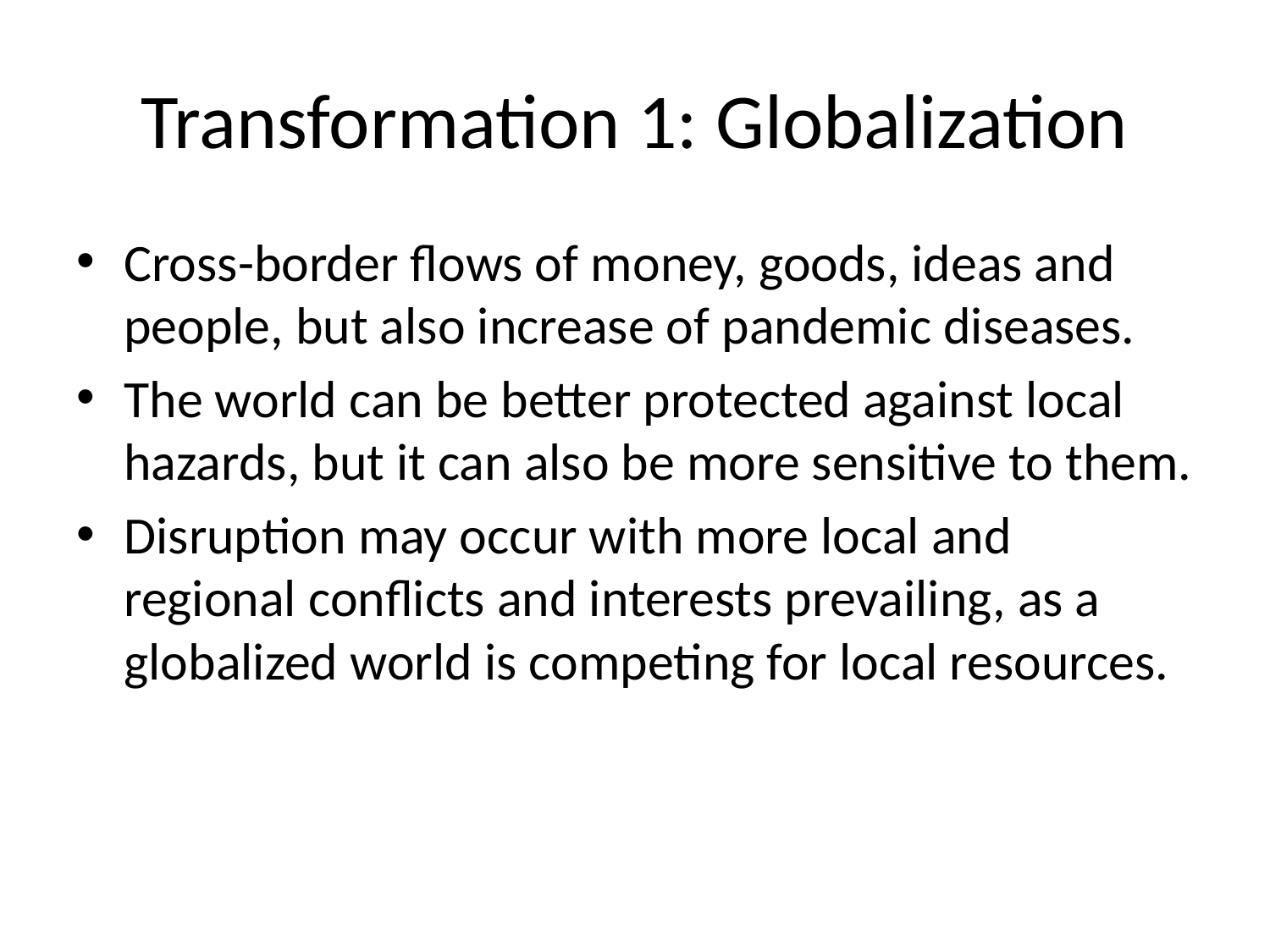

# Transformation 1: Globalization
Cross-border flows of money, goods, ideas and people, but also increase of pandemic diseases.
The world can be better protected against local hazards, but it can also be more sensitive to them.
Disruption may occur with more local and regional conflicts and interests prevailing, as a globalized world is competing for local resources.